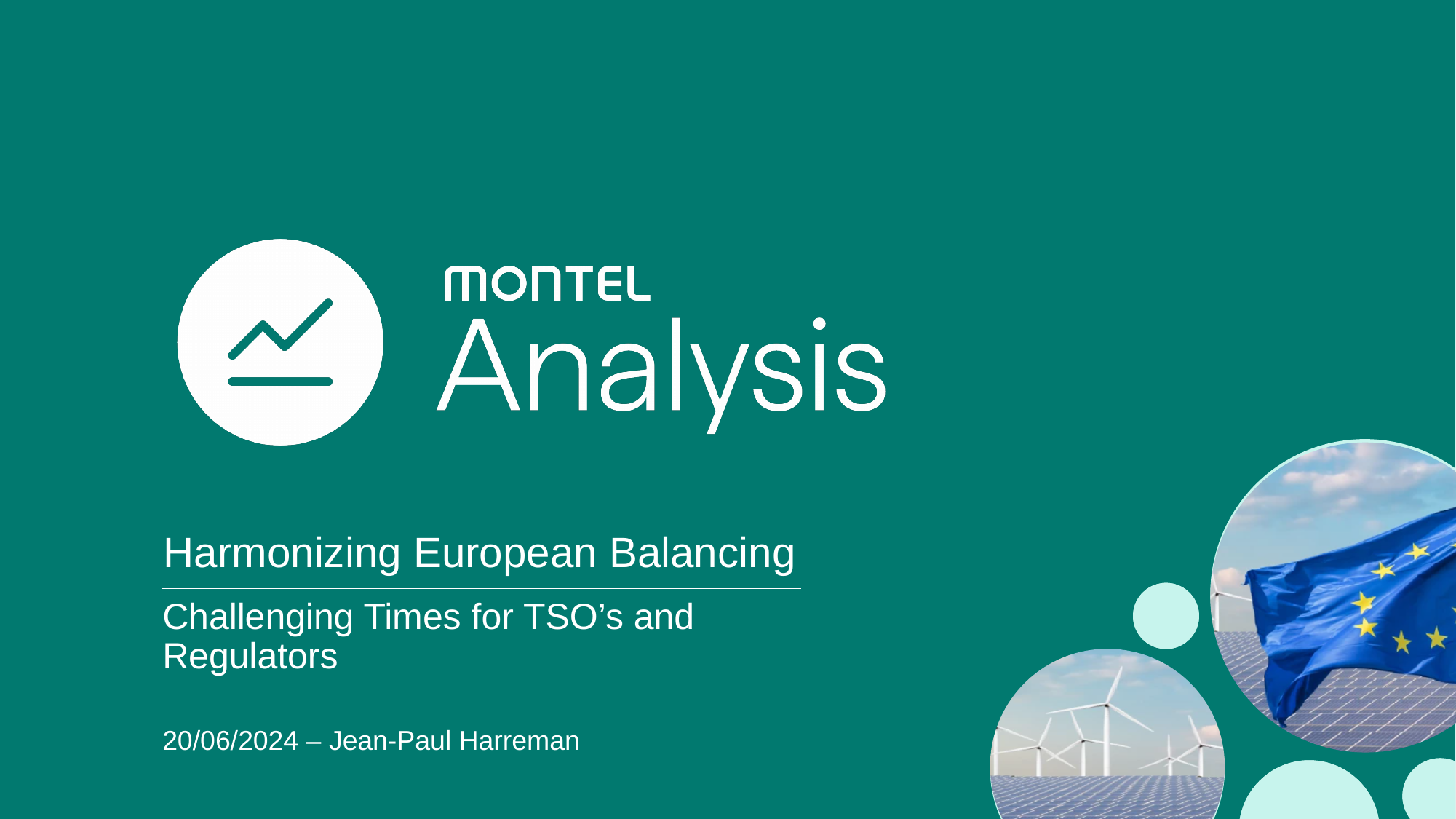

Harmonizing European Balancing

Challenging Times for TSO’s and Regulators

20/06/2024 – Jean-Paul Harreman